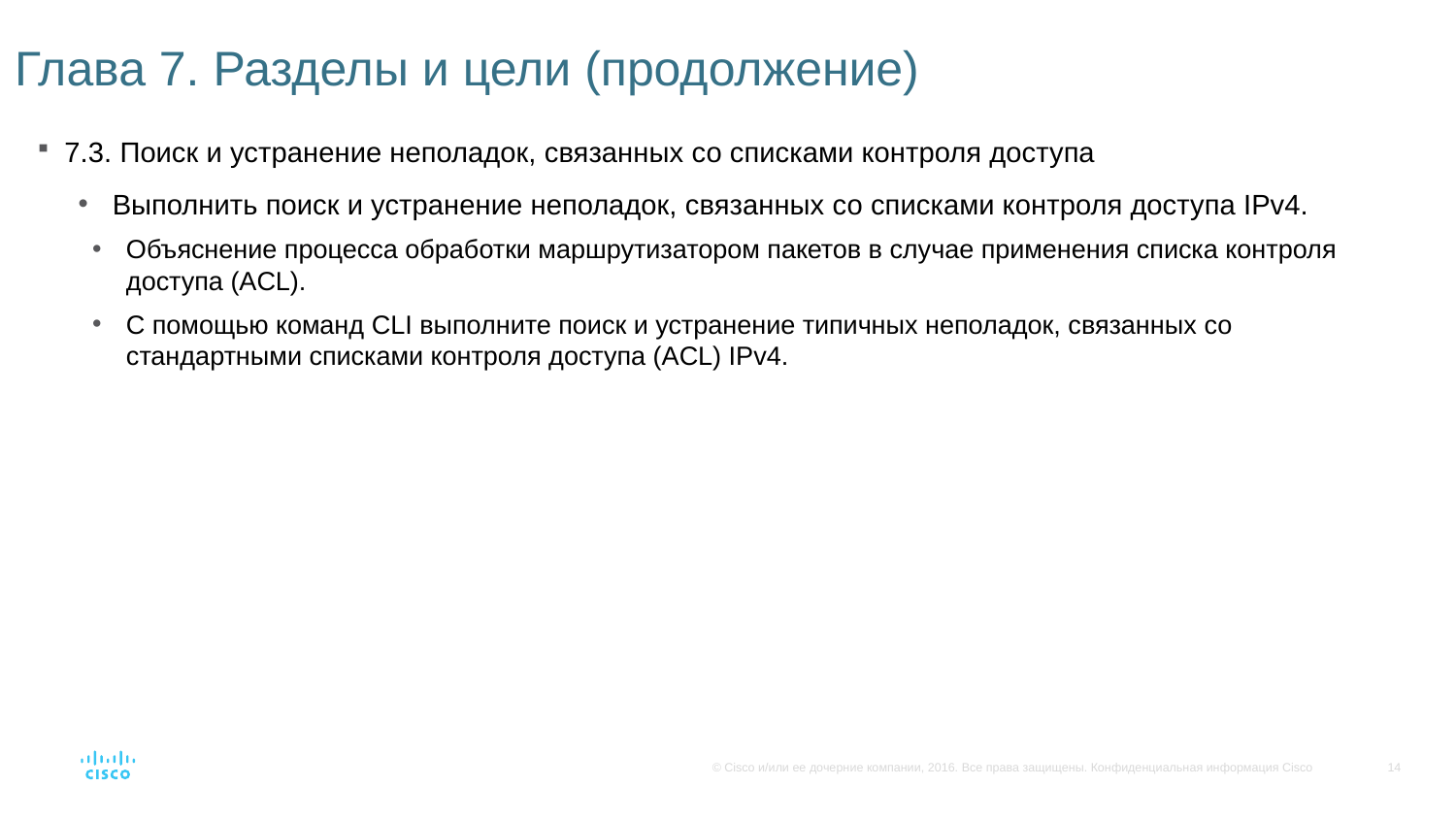

# Глава 7. Разделы и цели (продолжение)
7.3. Поиск и устранение неполадок, связанных со списками контроля доступа
Выполнить поиск и устранение неполадок, связанных со списками контроля доступа IPv4.
Объяснение процесса обработки маршрутизатором пакетов в случае применения списка контроля доступа (ACL).
С помощью команд CLI выполните поиск и устранение типичных неполадок, связанных со стандартными списками контроля доступа (ACL) IPv4.